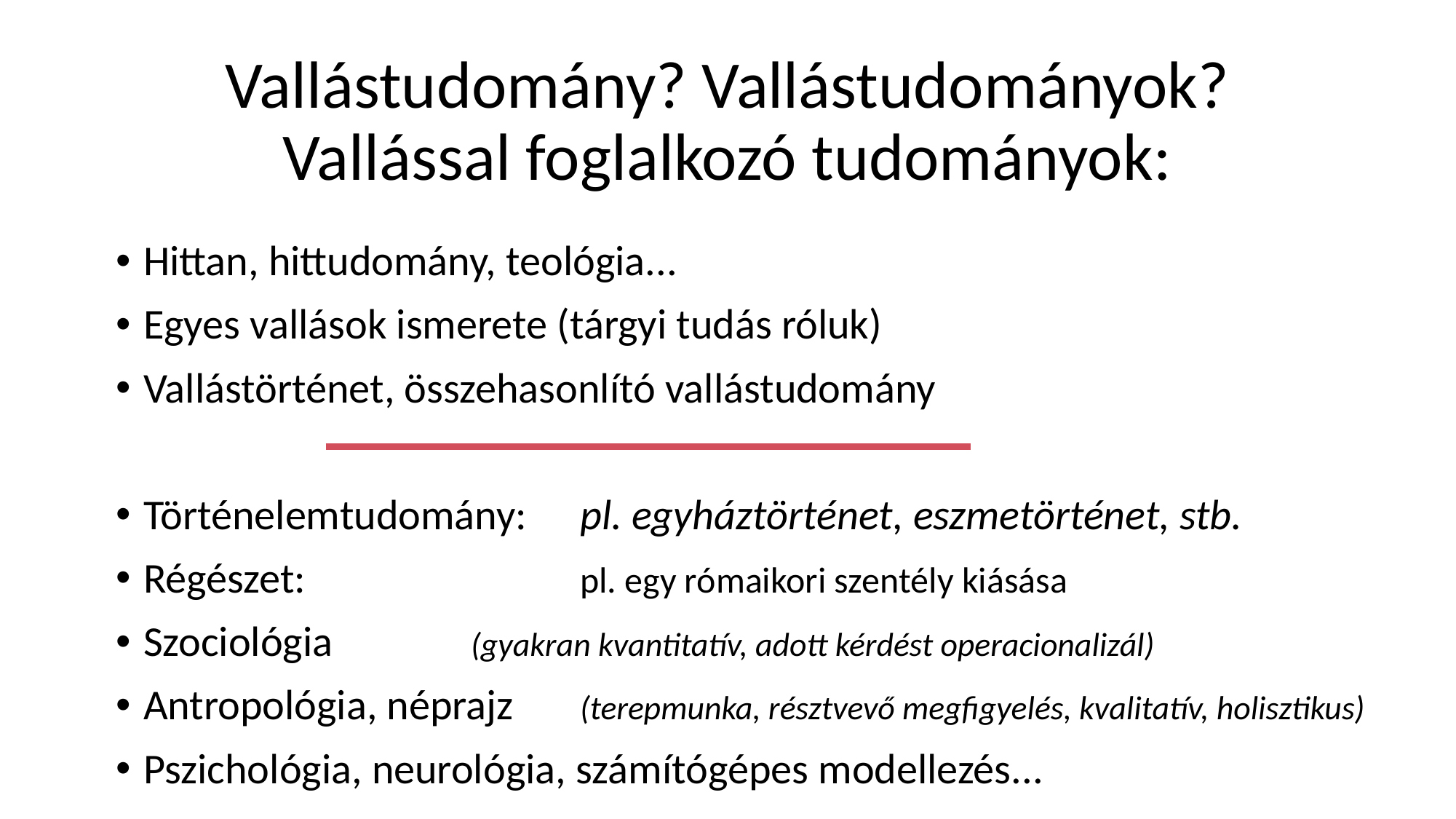

# Vallástudomány? Vallástudományok? Vallással foglalkozó tudományok:
Hittan, hittudomány, teológia...
Egyes vallások ismerete (tárgyi tudás róluk)
Vallástörténet, összehasonlító vallástudomány

Történelemtudomány: 	pl. egyháztörténet, eszmetörténet, stb.
Régészet: 			pl. egy rómaikori szentély kiásása
Szociológia 		(gyakran kvantitatív, adott kérdést operacionalizál)
Antropológia, néprajz 	(terepmunka, résztvevő megfigyelés, kvalitatív, holisztikus)
Pszichológia, neurológia, számítógépes modellezés...